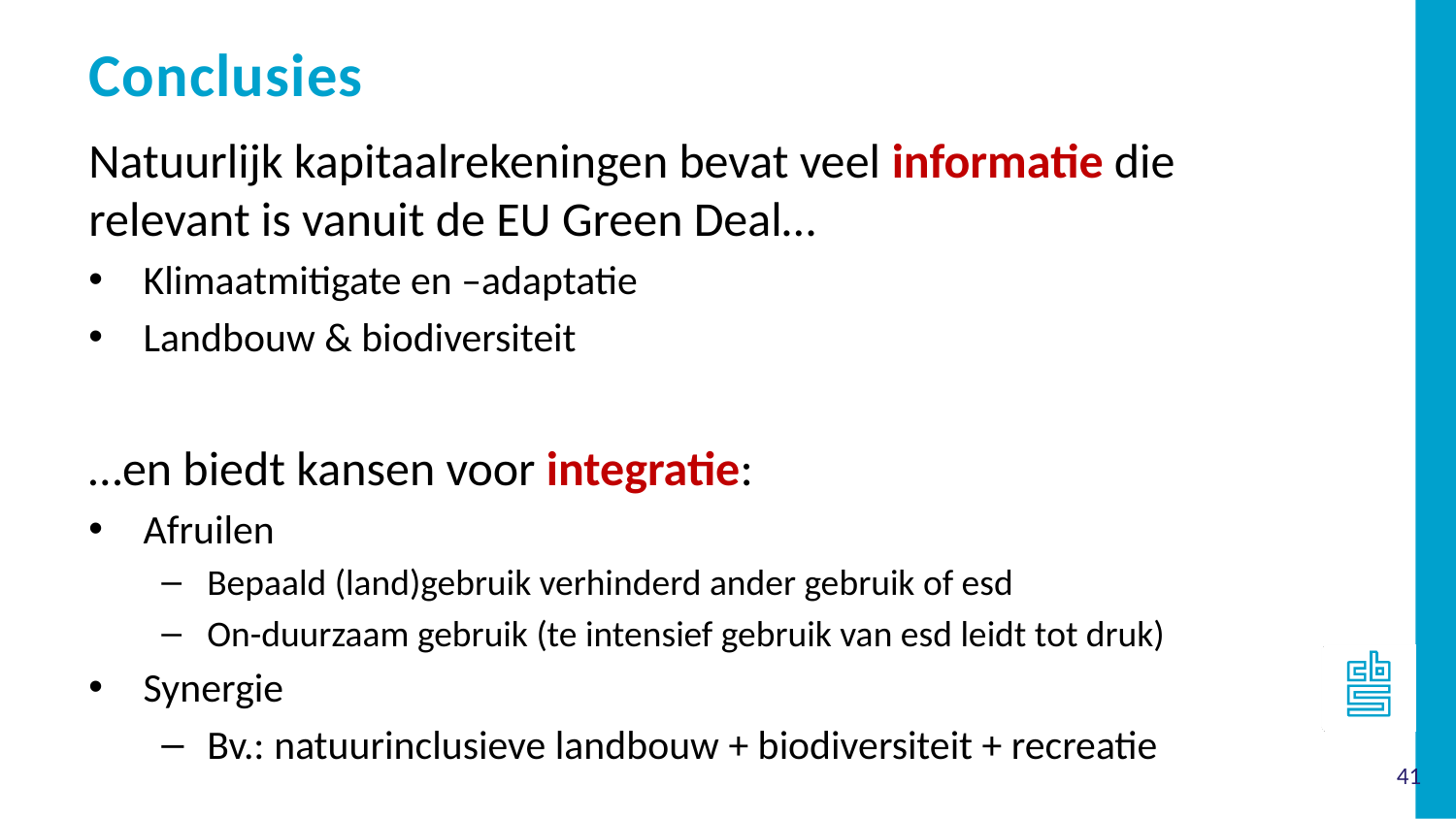

Conclusies
Natuurlijk kapitaalrekeningen bevat veel informatie die relevant is vanuit de EU Green Deal…
Klimaatmitigate en –adaptatie
Landbouw & biodiversiteit

…en biedt kansen voor integratie:
Afruilen
Bepaald (land)gebruik verhinderd ander gebruik of esd
On-duurzaam gebruik (te intensief gebruik van esd leidt tot druk)
Synergie
Bv.: natuurinclusieve landbouw + biodiversiteit + recreatie
41